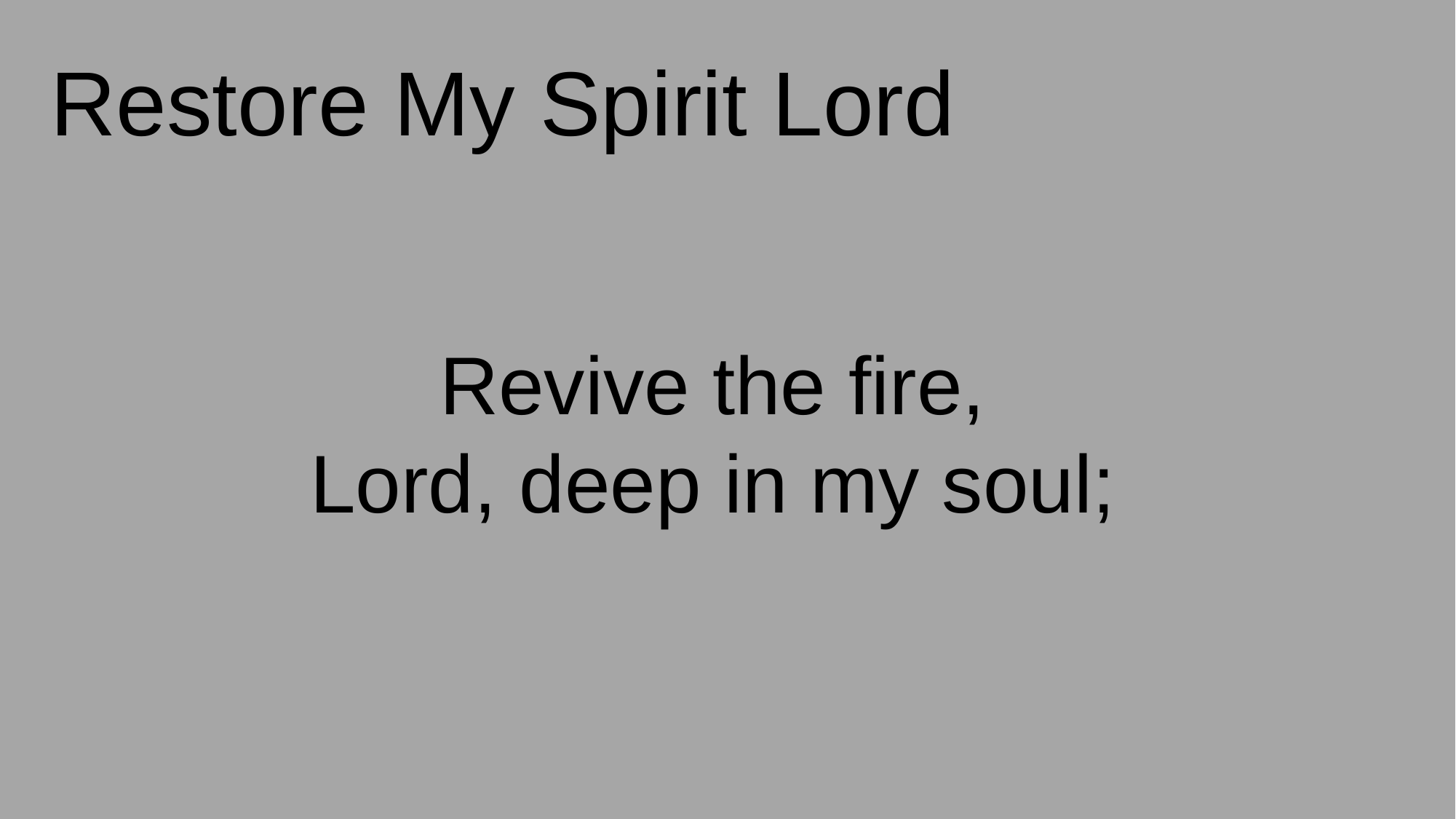

Restore My Spirit Lord

Revive the fire,
Lord, deep in my soul;